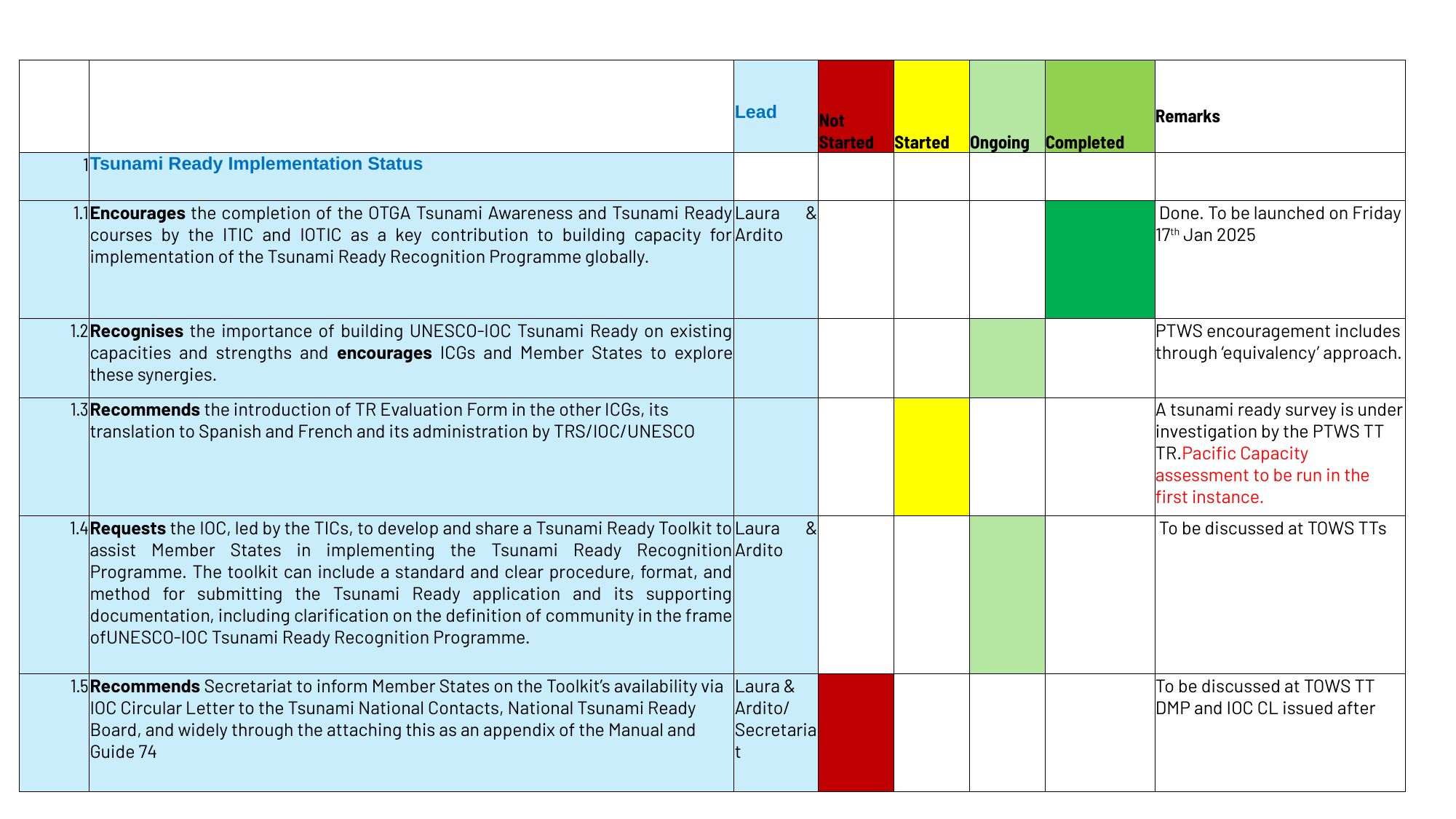

|  |  | Lead | Not Started | Started | Ongoing | Completed | Remarks |
| --- | --- | --- | --- | --- | --- | --- | --- |
| 1 | Tsunami Ready Implementation Status |  |  |  |  |  |  |
| 1.1 | Encourages the completion of the OTGA Tsunami Awareness and Tsunami Ready courses by the ITIC and IOTIC as a key contribution to building capacity for implementation of the Tsunami Ready Recognition Programme globally. | Laura & Ardito |  |  |  |  | Done. To be launched on Friday 17th Jan 2025 |
| 1.2 | Recognises the importance of building UNESCO-IOC Tsunami Ready on existing capacities and strengths and encourages ICGs and Member States to explore these synergies. |  |  |  |  |  | PTWS encouragement includes through ‘equivalency’ approach. |
| 1.3 | Recommends the introduction of TR Evaluation Form in the other ICGs, its translation to Spanish and French and its administration by TRS/IOC/UNESCO |  |  |  |  |  | A tsunami ready survey is under investigation by the PTWS TT TR.Pacific Capacity assessment to be run in the first instance. |
| 1.4 | Requests the IOC, led by the TICs, to develop and share a Tsunami Ready Toolkit to assist Member States in implementing the Tsunami Ready Recognition Programme. The toolkit can include a standard and clear procedure, format, and method for submitting the Tsunami Ready application and its supporting documentation, including clarification on the definition of community in the frame ofUNESCO-IOC Tsunami Ready Recognition Programme. | Laura & Ardito |  |  |  |  | To be discussed at TOWS TTs |
| 1.5 | Recommends Secretariat to inform Member States on the Toolkit’s availability via IOC Circular Letter to the Tsunami National Contacts, National Tsunami Ready Board, and widely through the attaching this as an appendix of the Manual and Guide 74 | Laura & Ardito/ Secretariat |  |  |  |  | To be discussed at TOWS TT DMP and IOC CL issued after |